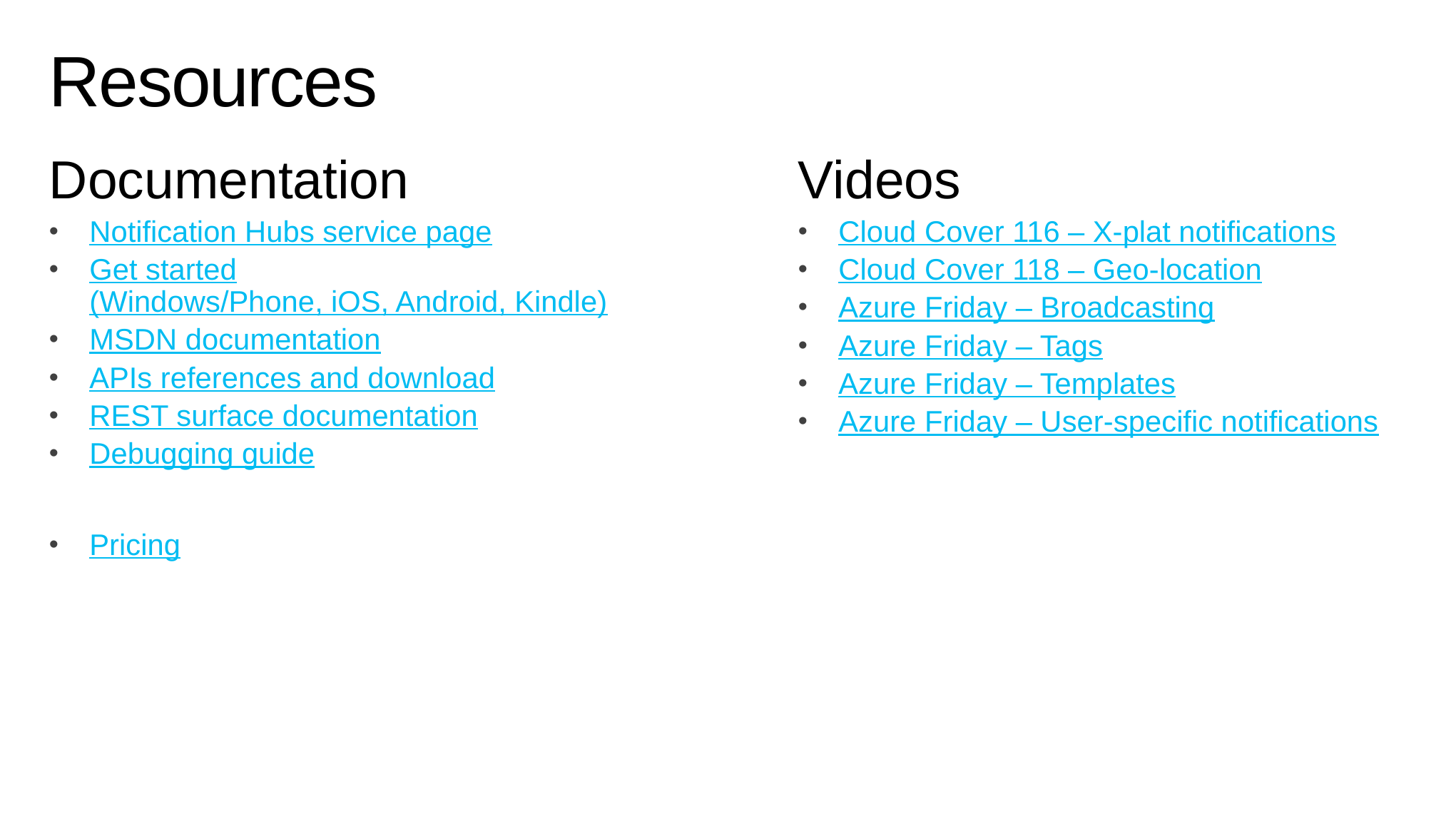

# Resources
Documentation
Notification Hubs service page
Get started
(Windows/Phone, iOS, Android, Kindle)
MSDN documentation
APIs references and download
REST surface documentation
Debugging guide

Pricing
Videos
Cloud Cover 116 – X-plat notifications
Cloud Cover 118 – Geo-location
Azure Friday – Broadcasting
Azure Friday – Tags
Azure Friday – Templates
Azure Friday – User-specific notifications